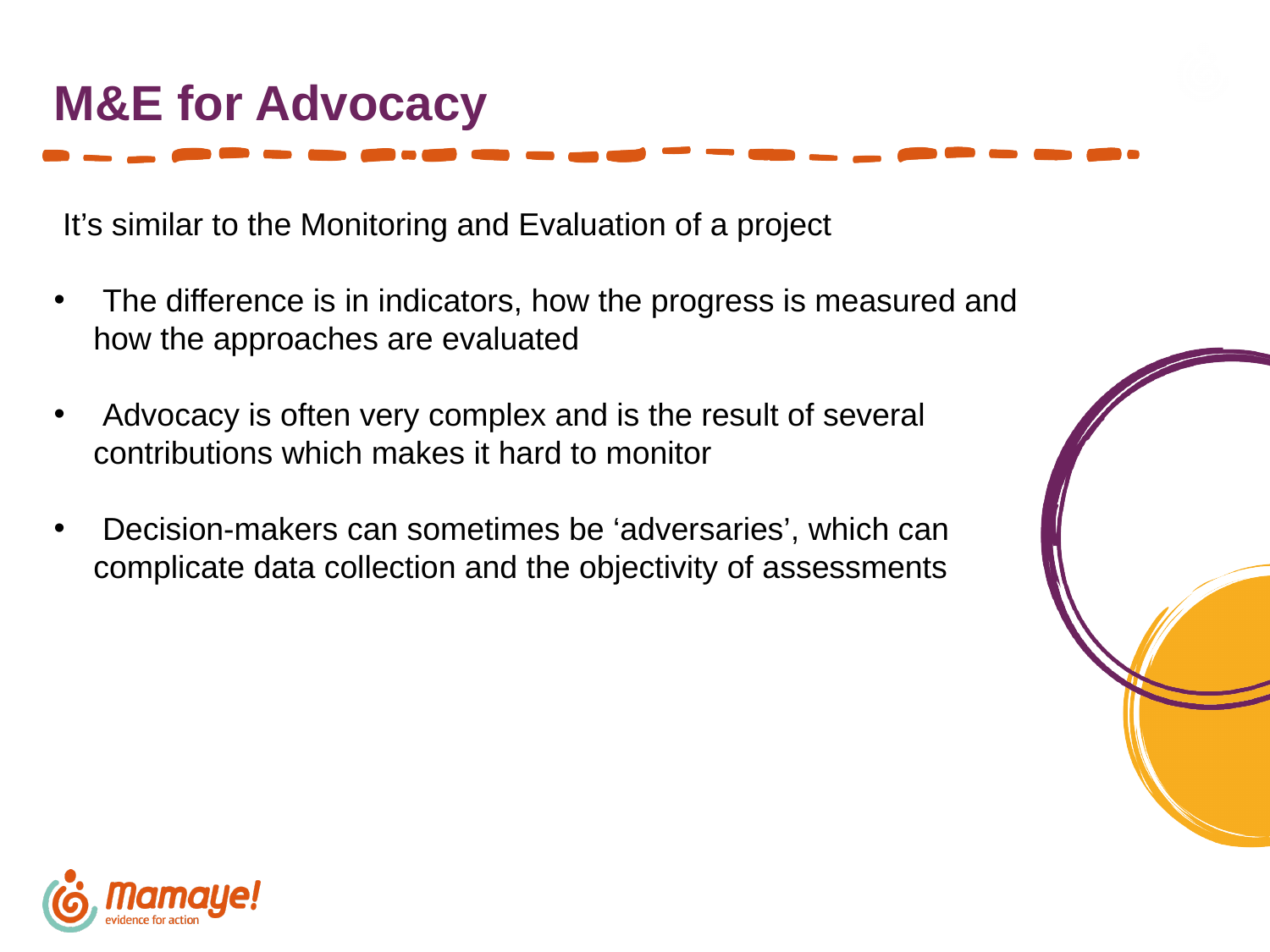

# M&E for Advocacy
 It’s similar to the Monitoring and Evaluation of a project
 The difference is in indicators, how the progress is measured and how the approaches are evaluated
 Advocacy is often very complex and is the result of several contributions which makes it hard to monitor
 Decision-makers can sometimes be ‘adversaries’, which can complicate data collection and the objectivity of assessments